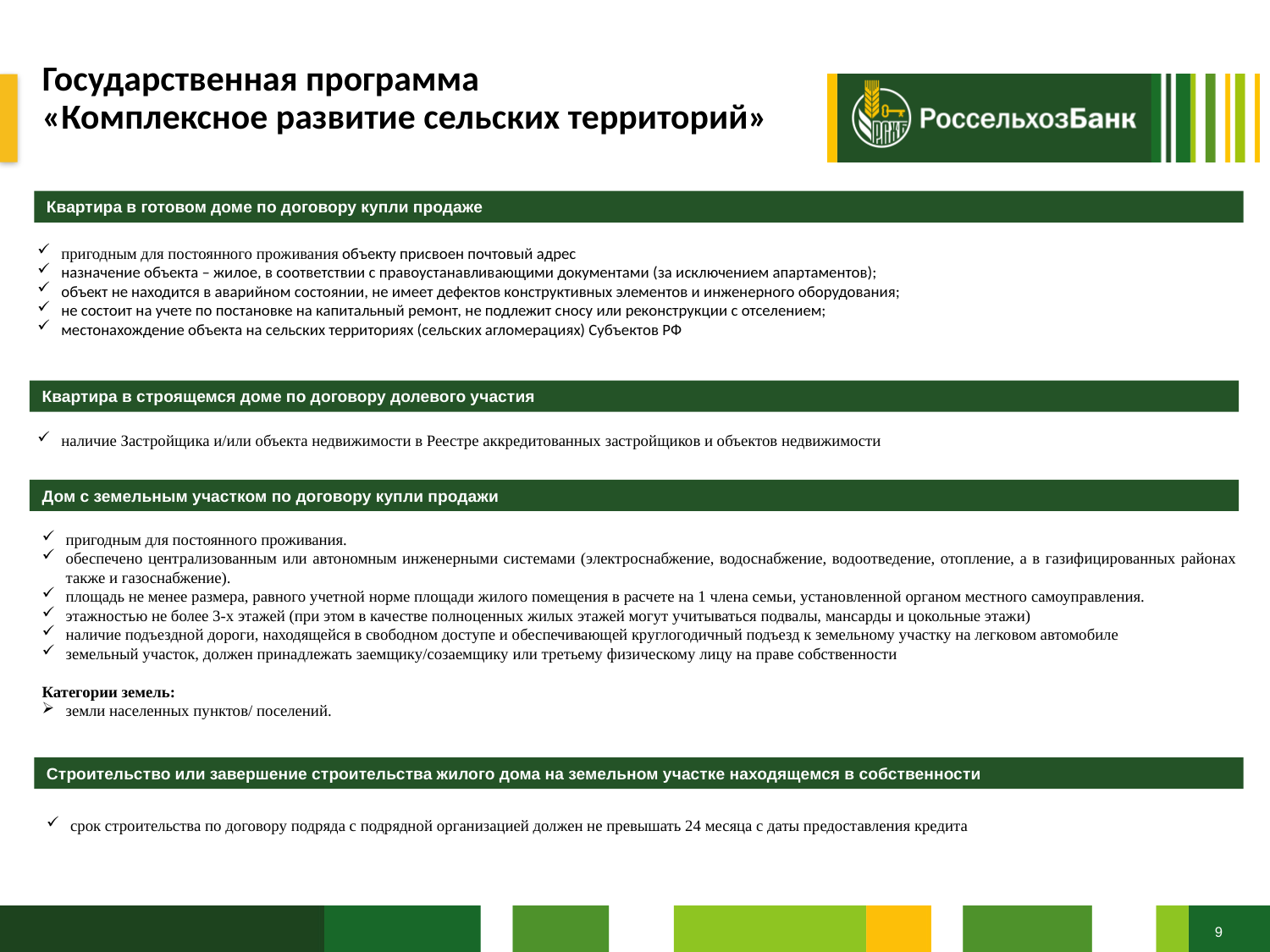

Государственная программа
«Комплексное развитие сельских территорий»
Квартира в готовом доме по договору купли продаже
пригодным для постоянного проживания объекту присвоен почтовый адрес
назначение объекта – жилое, в соответствии с правоустанавливающими документами (за исключением апартаментов);
объект не находится в аварийном состоянии, не имеет дефектов конструктивных элементов и инженерного оборудования;
не состоит на учете по постановке на капитальный ремонт, не подлежит сносу или реконструкции с отселением;
местонахождение объекта на сельских территориях (сельских агломерациях) Субъектов РФ

Квартира в строящемся доме по договору долевого участия
наличие Застройщика и/или объекта недвижимости в Реестре аккредитованных застройщиков и объектов недвижимости
Дом с земельным участком по договору купли продажи
пригодным для постоянного проживания.
обеспечено централизованным или автономным инженерными системами (электроснабжение, водоснабжение, водоотведение, отопление, а в газифицированных районах также и газоснабжение).
площадь не менее размера, равного учетной норме площади жилого помещения в расчете на 1 члена семьи, установленной органом местного самоуправления.
этажностью не более 3-х этажей (при этом в качестве полноценных жилых этажей могут учитываться подвалы, мансарды и цокольные этажи)
наличие подъездной дороги, находящейся в свободном доступе и обеспечивающей круглогодичный подъезд к земельному участку на легковом автомобиле
земельный участок, должен принадлежать заемщику/созаемщику или третьему физическому лицу на праве собственности

Категории земель:
земли населенных пунктов/ поселений.

Строительство или завершение строительства жилого дома на земельном участке находящемся в собственности
срок строительства по договору подряда с подрядной организацией должен не превышать 24 месяца с даты предоставления кредита
9